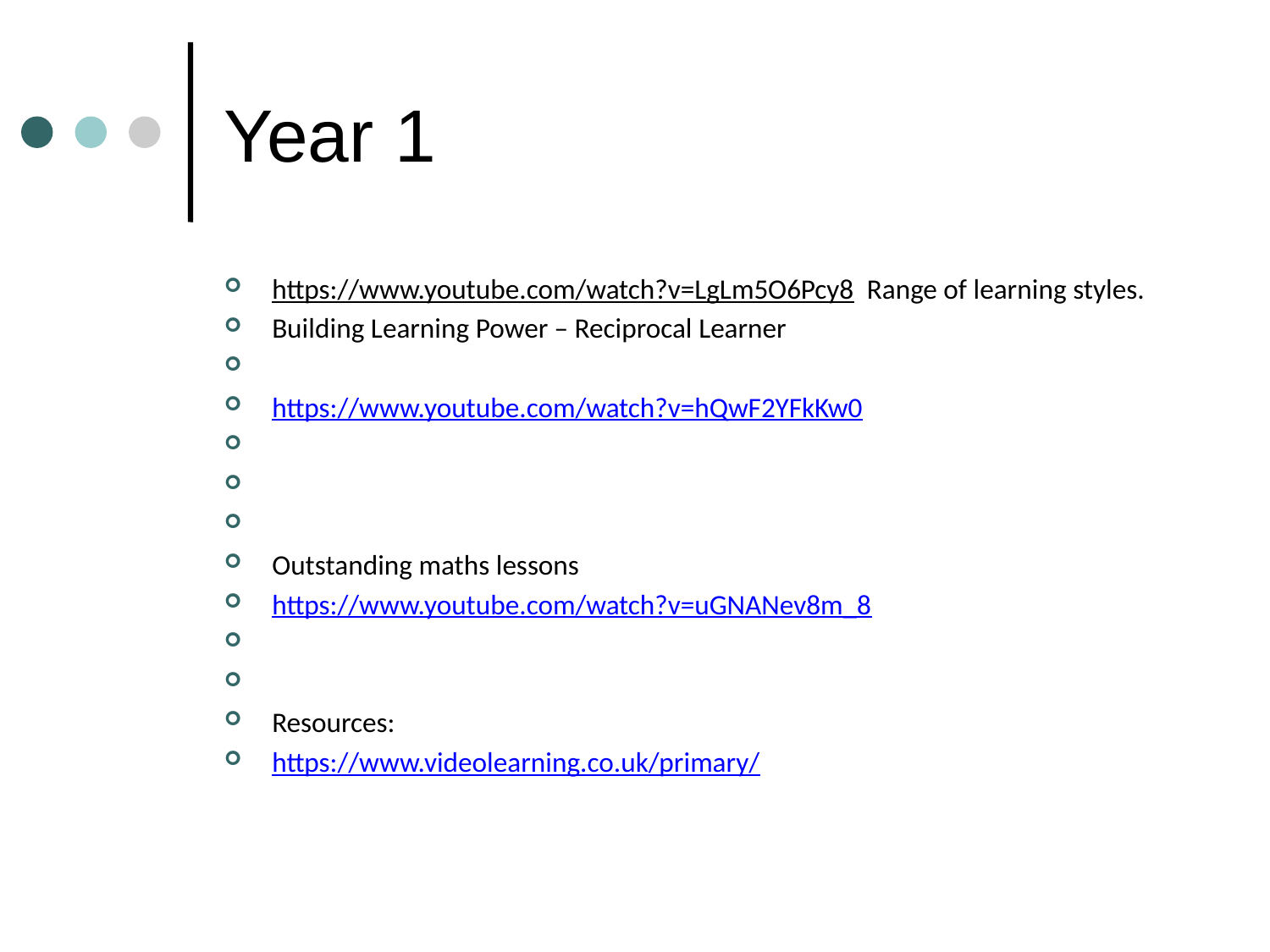

# Year 1
https://www.youtube.com/watch?v=LgLm5O6Pcy8  Range of learning styles.
Building Learning Power – Reciprocal Learner

https://www.youtube.com/watch?v=hQwF2YFkKw0

Outstanding maths lessons
https://www.youtube.com/watch?v=uGNANev8m_8

Resources:
https://www.videolearning.co.uk/primary/